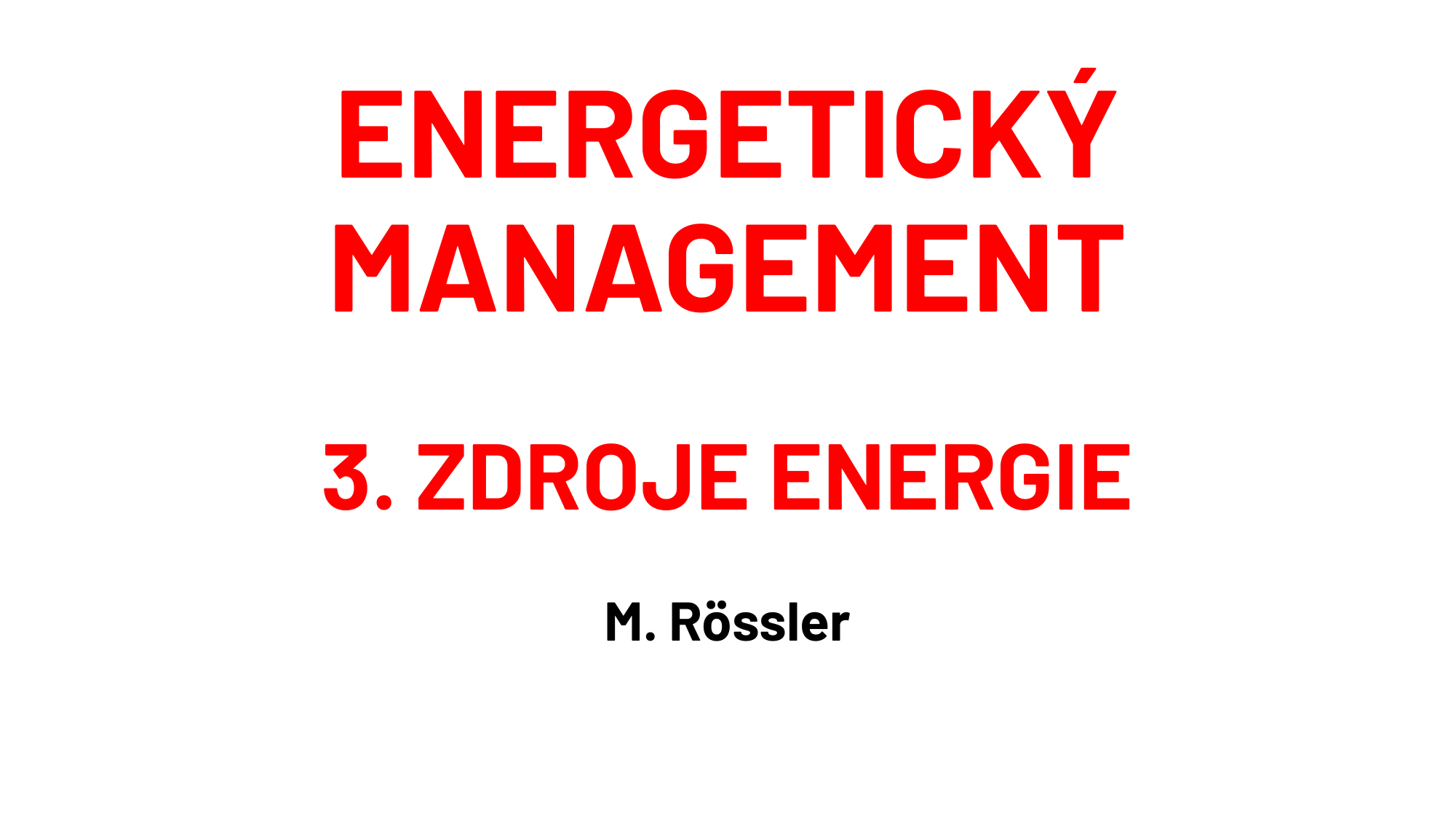

# ENERGETICKÝ MANAGEMENT 3. ZDROJE ENERGIE
M. Rössler